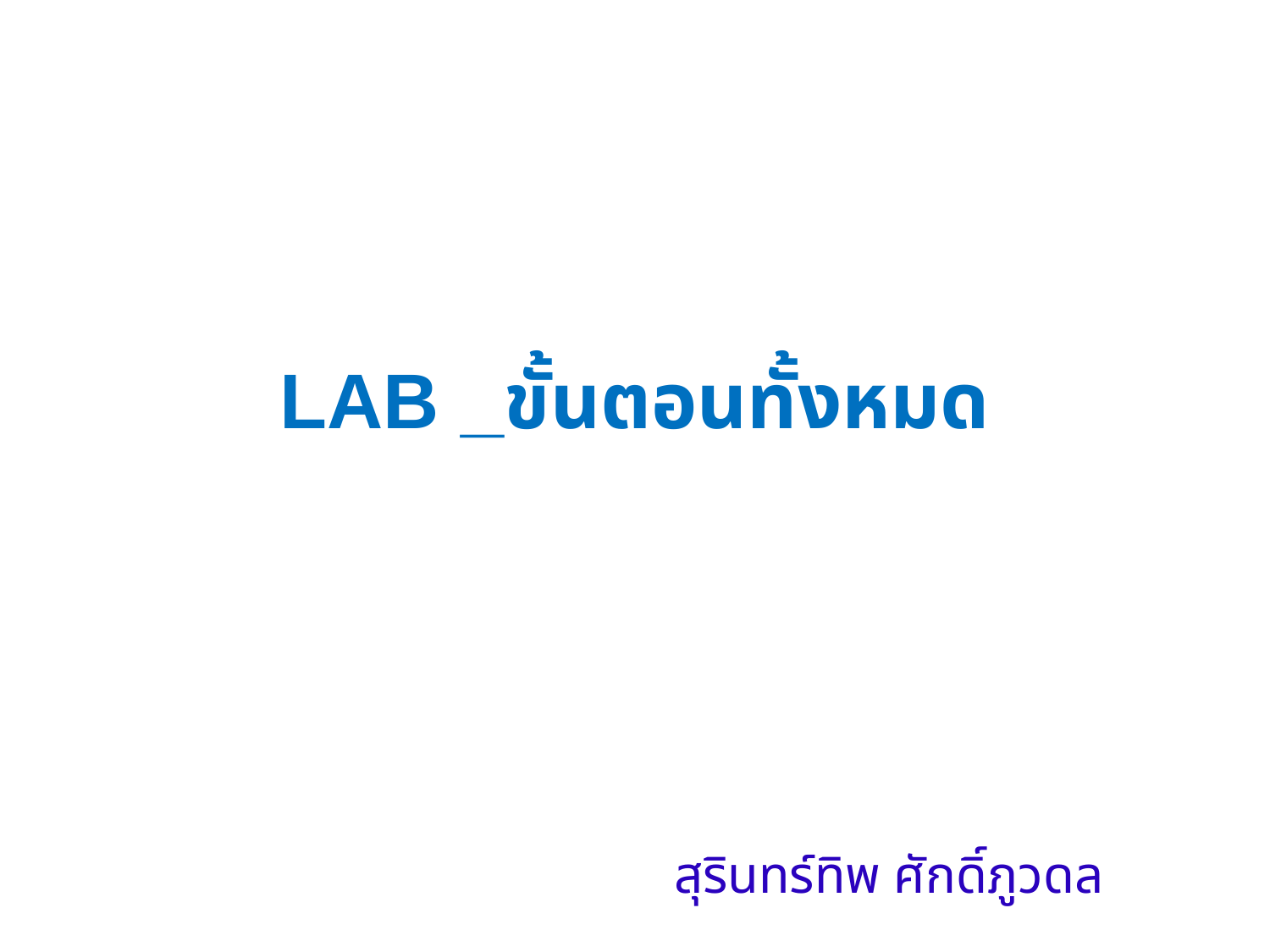

# LAB _ขั้นตอนทั้งหมด
สุรินทร์ทิพ ศักดิ์ภูวดล